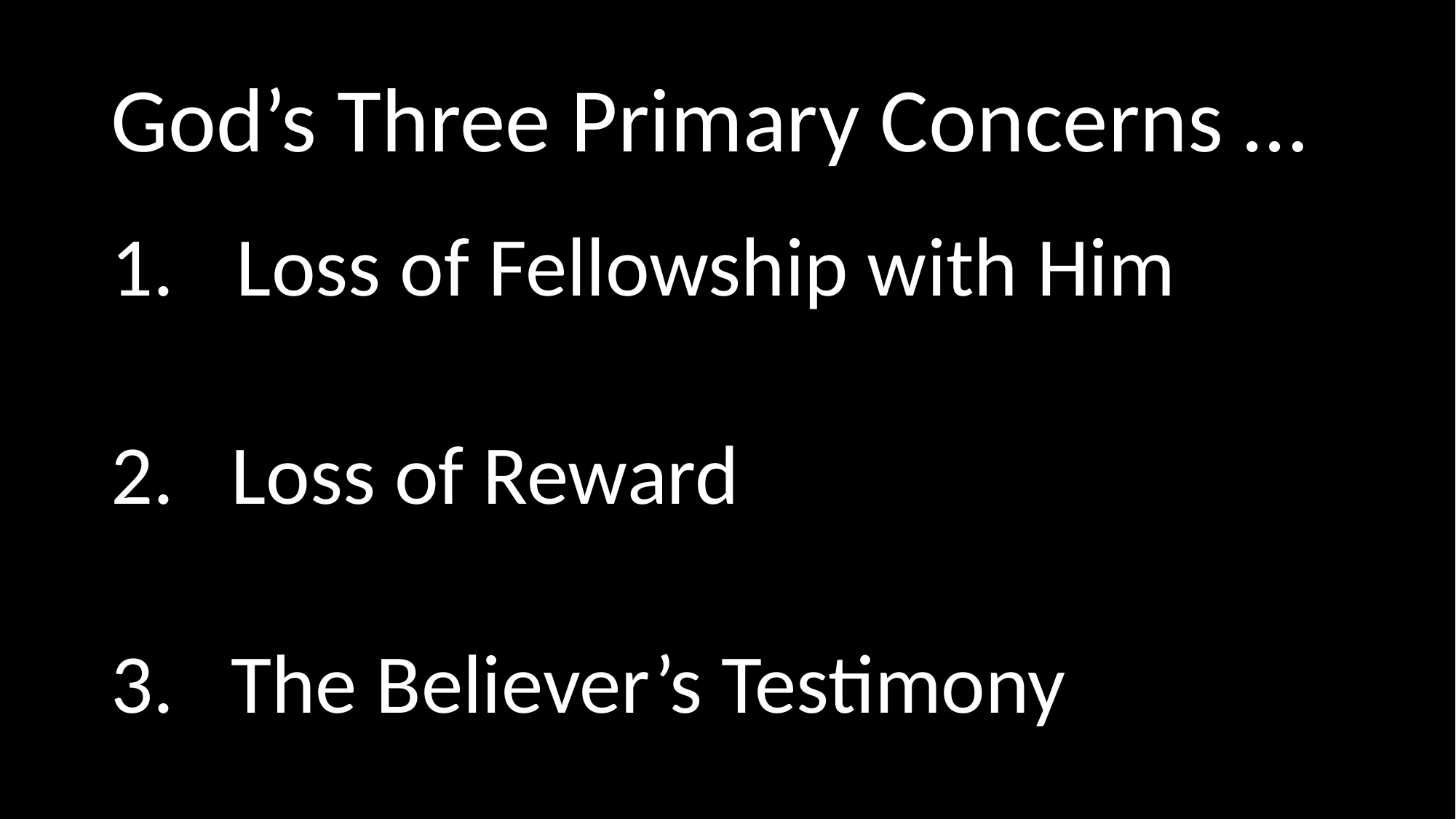

# God’s Three Primary Concerns …
Loss of Fellowship with Him

2.   Loss of Reward

3.   The Believer’s Testimony